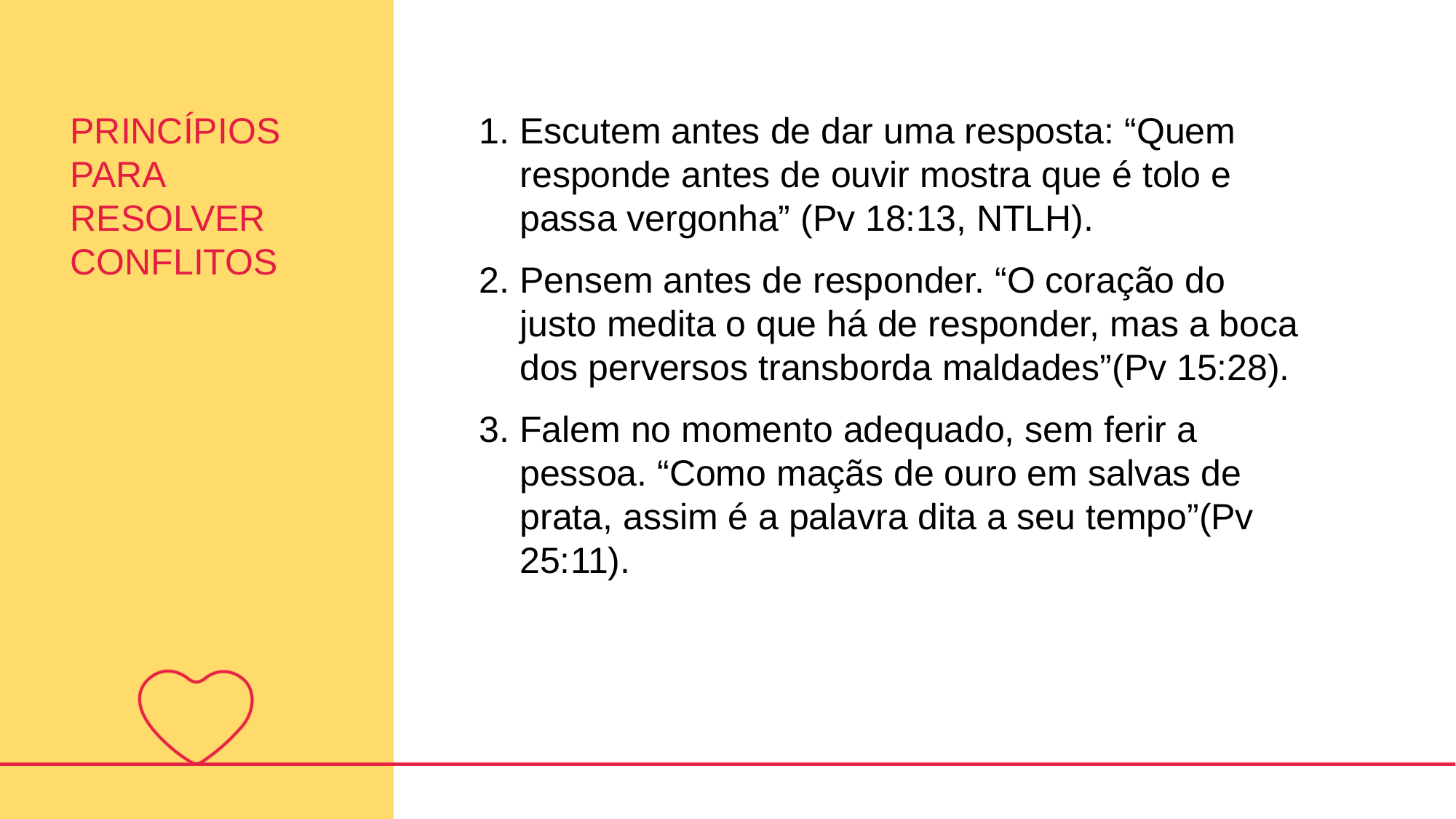

PRINCÍPIOS PARA RESOLVER CONFLITOS
Escutem antes de dar uma resposta: “Quem responde antes de ouvir mostra que é tolo e passa vergonha” (Pv 18:13, NTLH).
Pensem antes de responder. “O coração do justo medita o que há de responder, mas a boca dos perversos transborda maldades”(Pv 15:28).
Falem no momento adequado, sem ferir a pessoa. “Como maçãs de ouro em salvas de prata, assim é a palavra dita a seu tempo”(Pv 25:11).